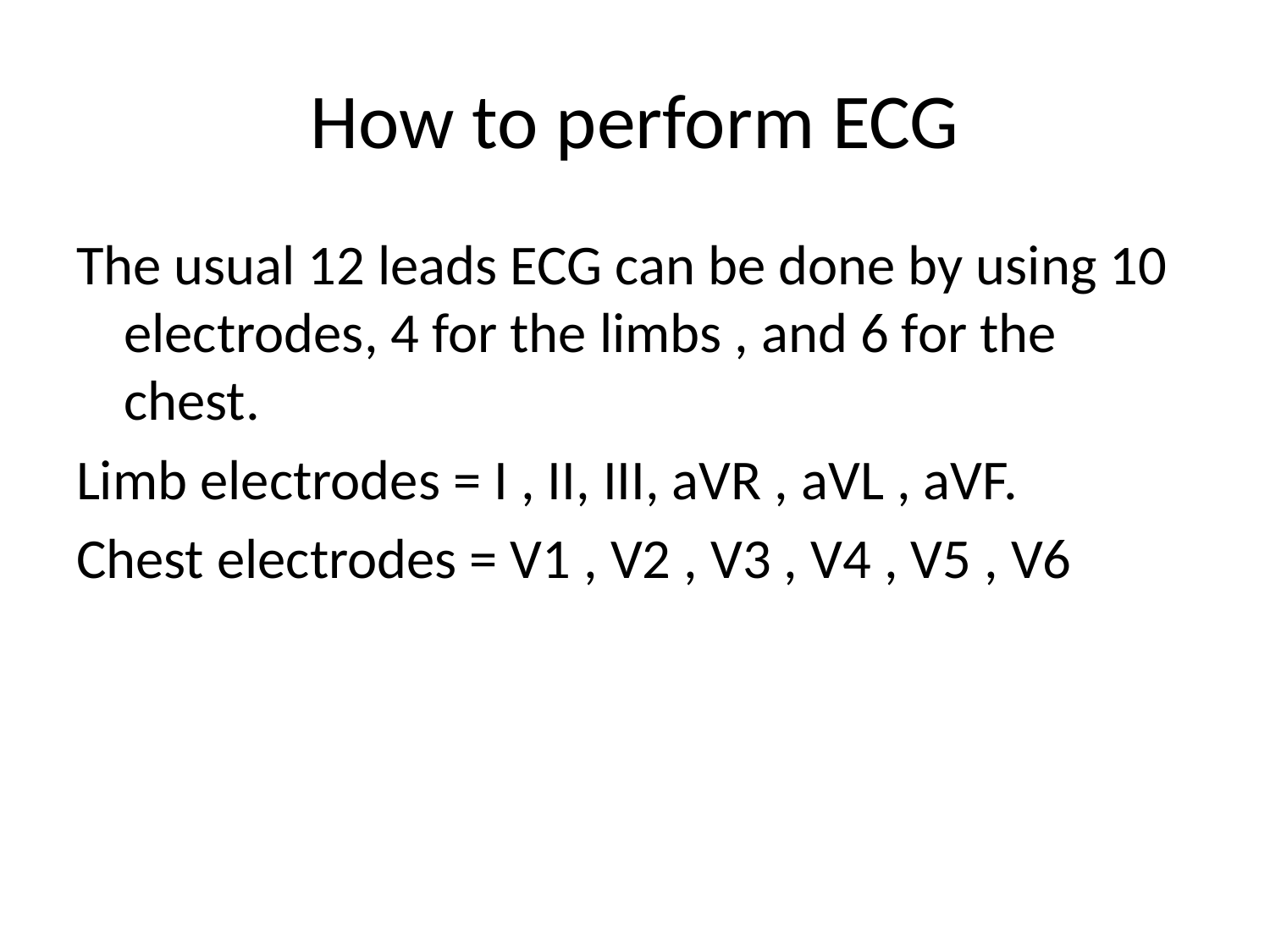

# How to perform ECG
The usual 12 leads ECG can be done by using 10 electrodes, 4 for the limbs , and 6 for the chest.
Limb electrodes = I , II, III, aVR , aVL , aVF.
Chest electrodes = V1 , V2 , V3 , V4 , V5 , V6